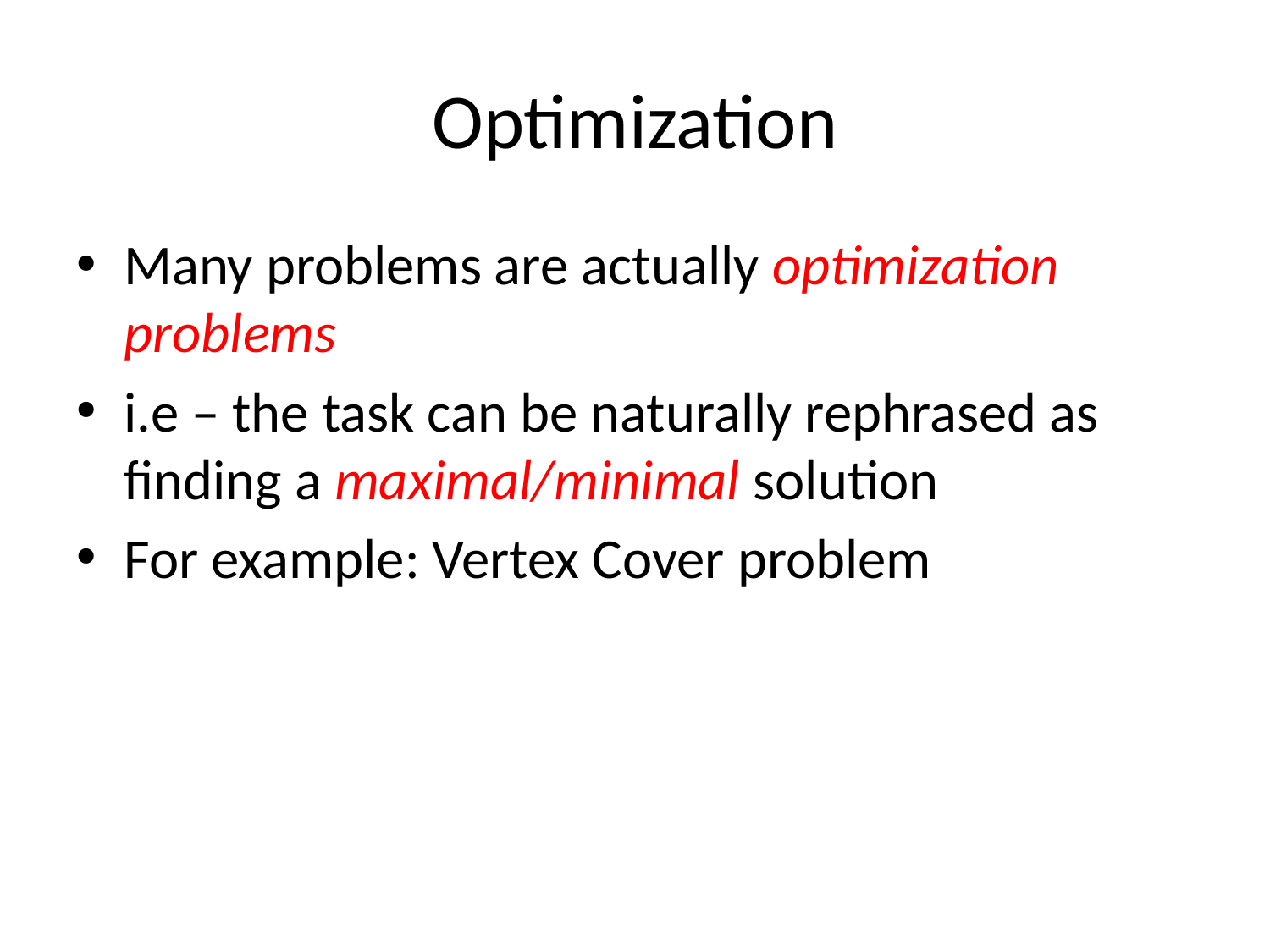

# Optimization
Many problems are actually optimization problems
i.e – the task can be naturally rephrased as finding a maximal/minimal solution
For example: Vertex Cover problem